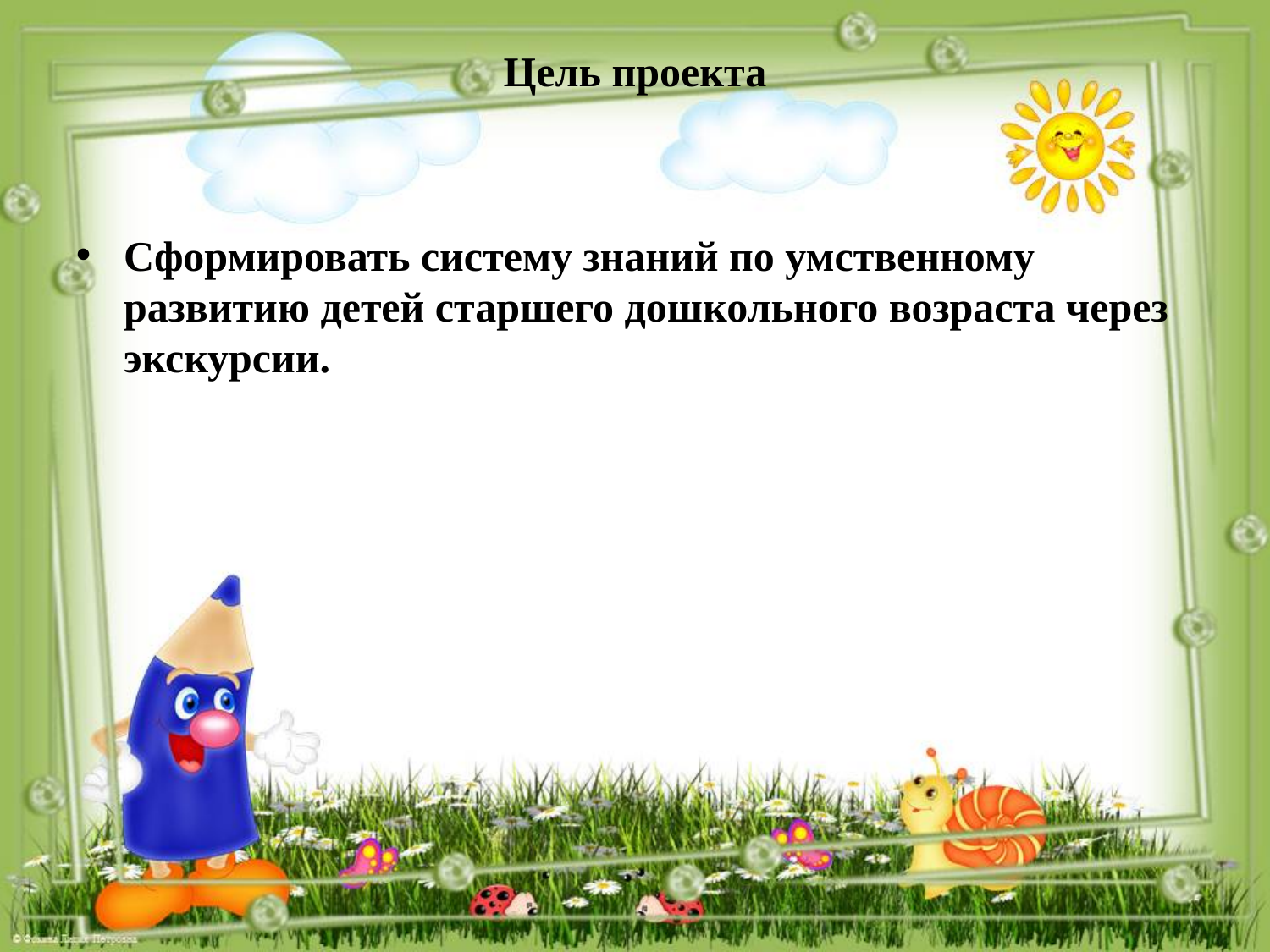

# Цель проекта
Сформировать систему знаний по умственному развитию детей старшего дошкольного возраста через экскурсии.